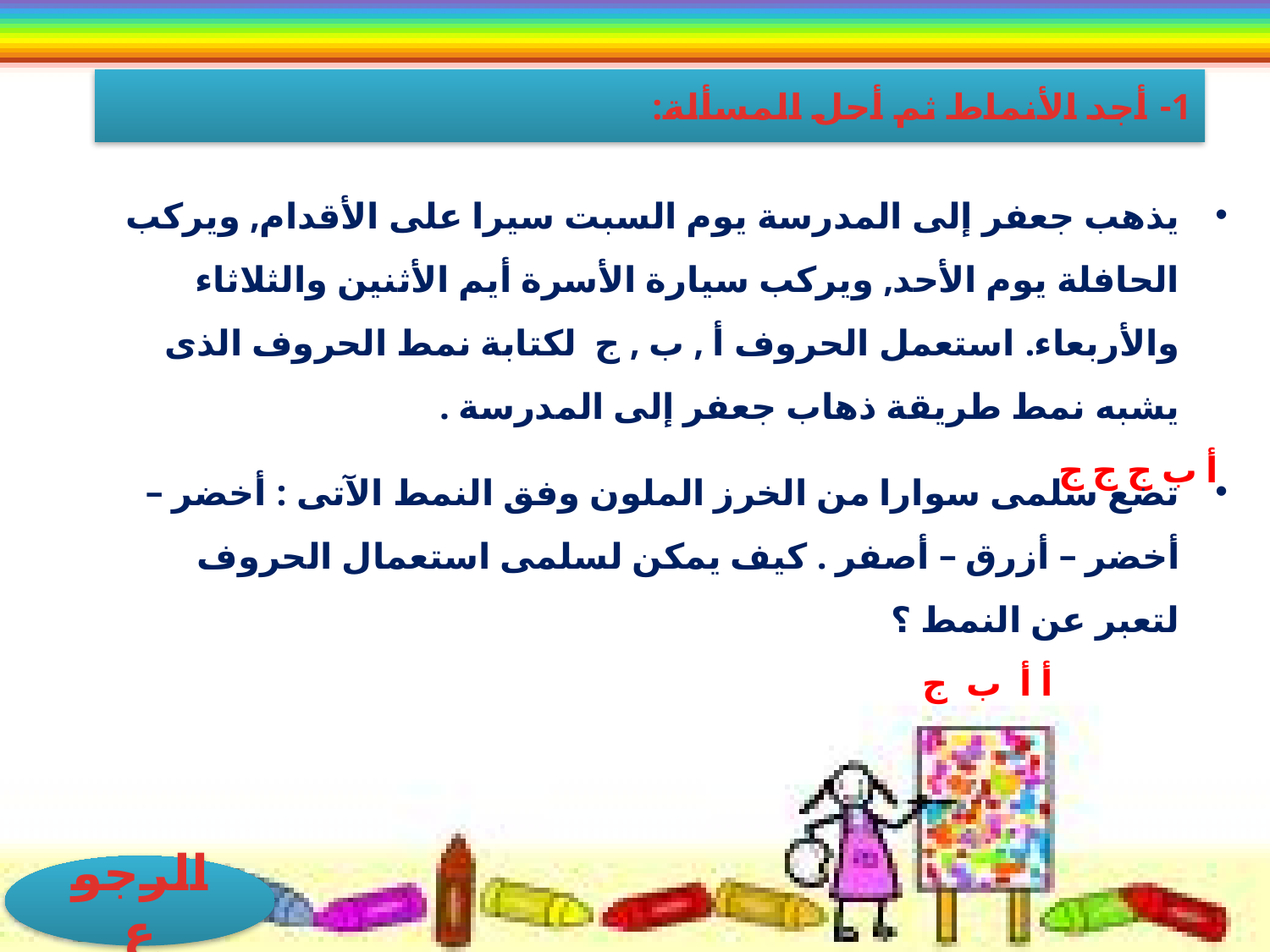

1- أجد الأنماط ثم أحل المسألة:
يذهب جعفر إلى المدرسة يوم السبت سيرا على الأقدام, ويركب الحافلة يوم الأحد, ويركب سيارة الأسرة أيم الأثنين والثلاثاء والأربعاء. استعمل الحروف أ , ب , ج  لكتابة نمط الحروف الذى يشبه نمط طريقة ذهاب جعفر إلى المدرسة .
	 أ ب ج ج ج
تضع سلمى سوارا من الخرز الملون وفق النمط الآتى : أخضر – أخضر – أزرق – أصفر . كيف يمكن لسلمى استعمال الحروف لتعبر عن النمط ؟
 			أ أ  ب  ج
الرجوع